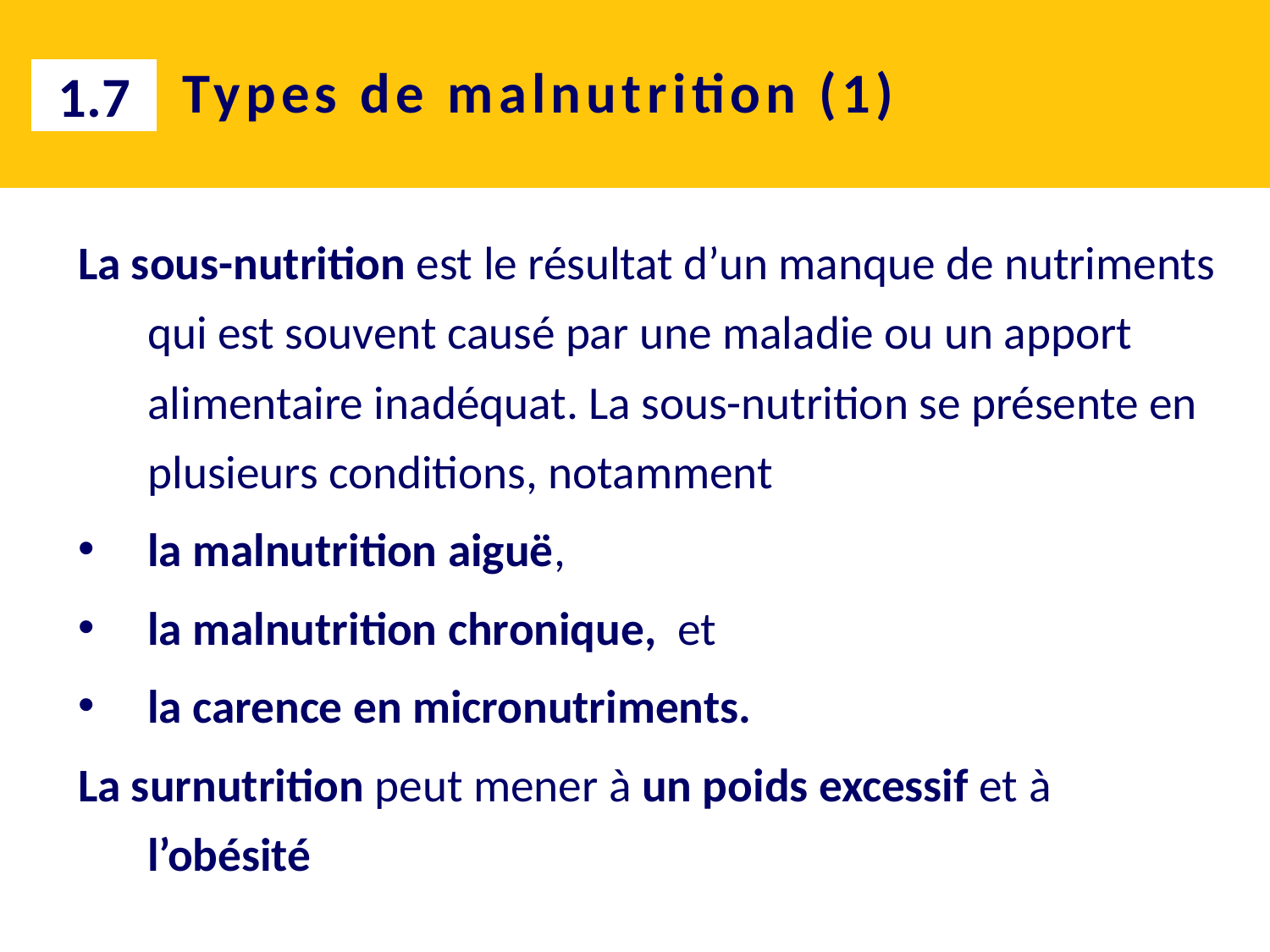

# Types de malnutrition (1)
1.7
La sous-nutrition est le résultat d’un manque de nutriments qui est souvent causé par une maladie ou un apport alimentaire inadéquat. La sous-nutrition se présente en plusieurs conditions, notamment
la malnutrition aiguë,
la malnutrition chronique,  et
la carence en micronutriments.
La surnutrition peut mener à un poids excessif et à l’obésité